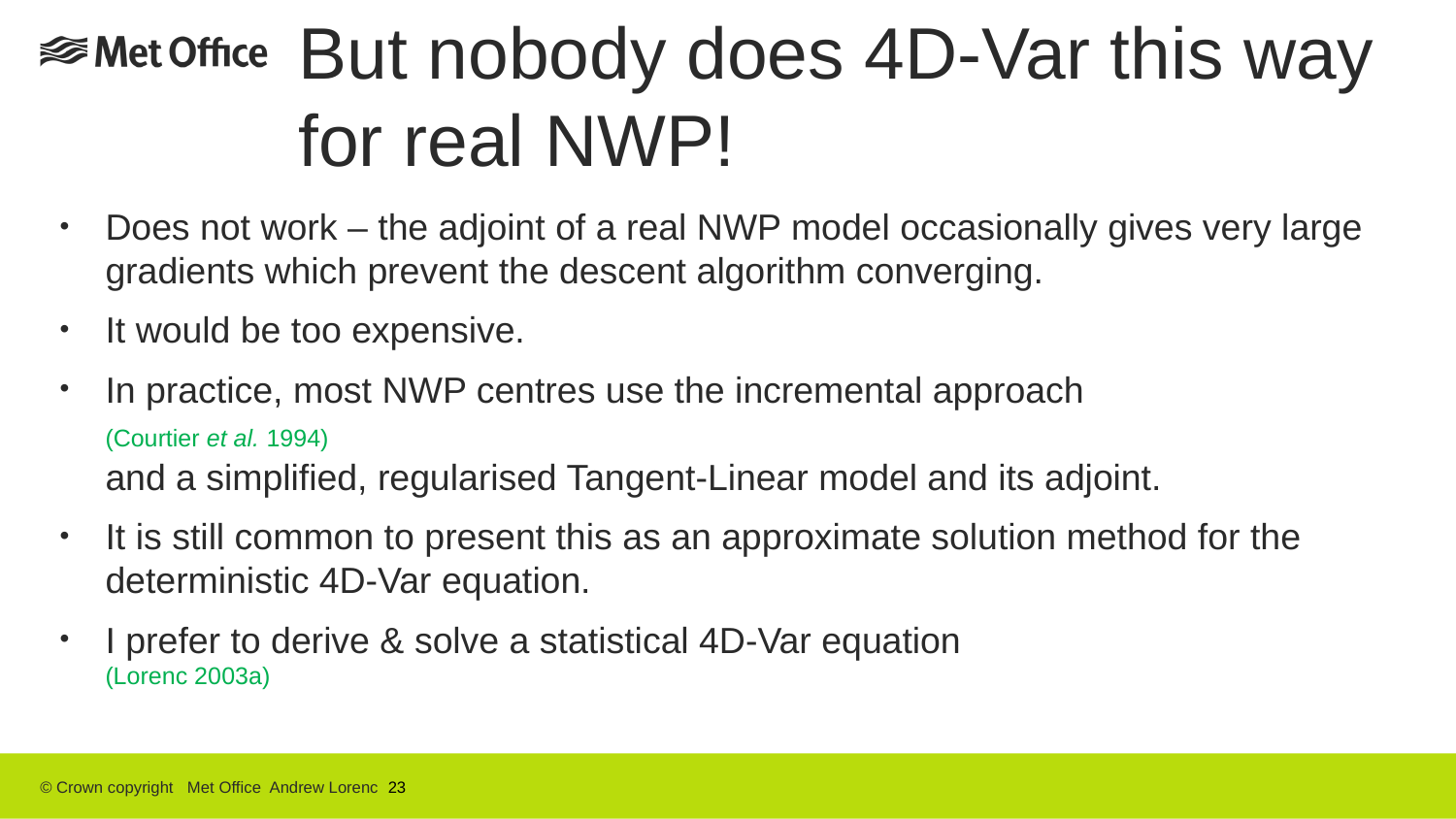

# But nobody does 4D-Var this way for real NWP!
Does not work – the adjoint of a real NWP model occasionally gives very large gradients which prevent the descent algorithm converging.
It would be too expensive.
In practice, most NWP centres use the incremental approach
(Courtier et al. 1994)
and a simplified, regularised Tangent-Linear model and its adjoint.
It is still common to present this as an approximate solution method for the deterministic 4D-Var equation.
I prefer to derive & solve a statistical 4D-Var equation
(Lorenc 2003a)
© Crown copyright   Met Office  Andrew Lorenc  23